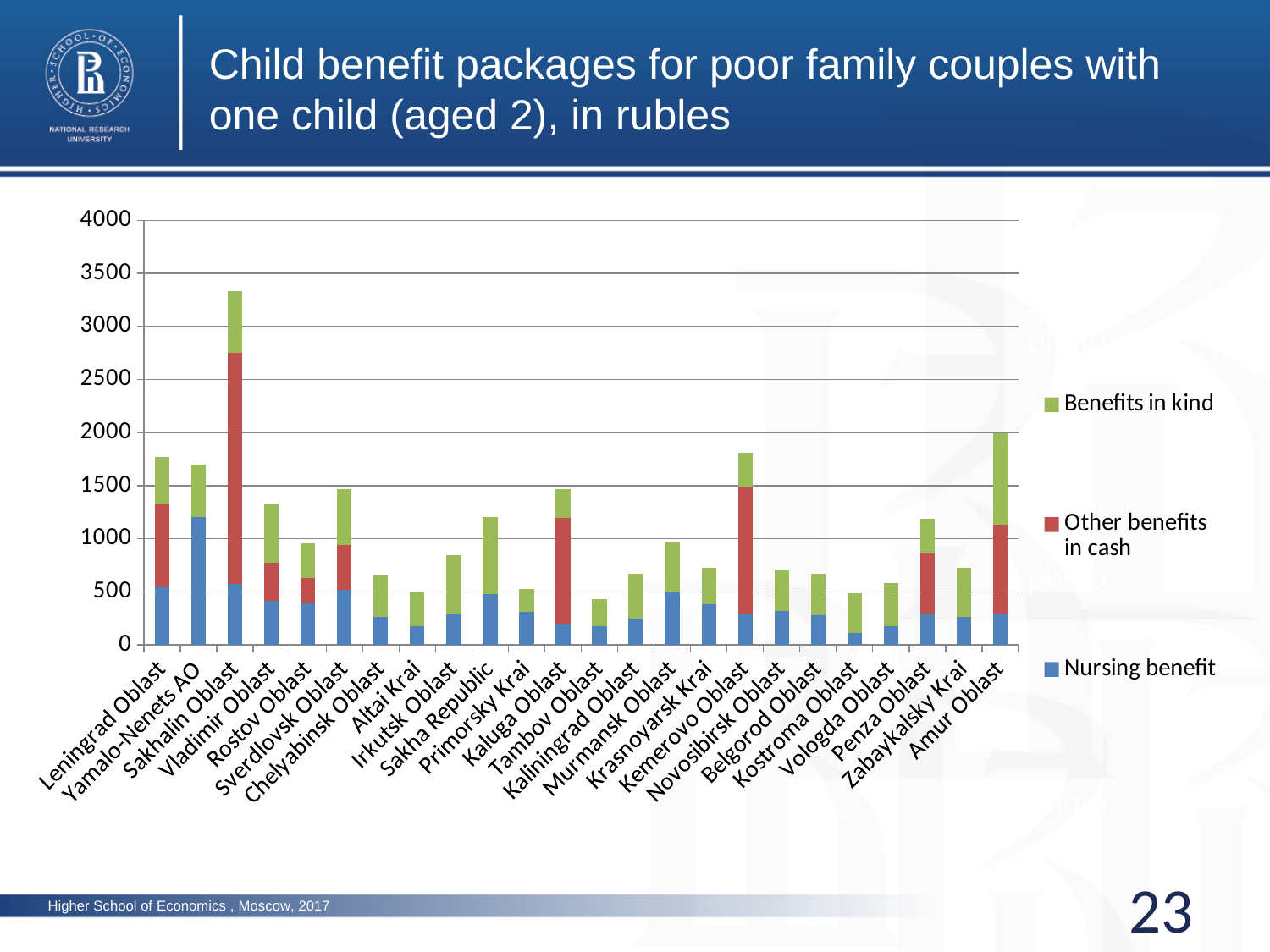

Child benefit packages for poor family couples with one child (aged 2), in rubles

### Chart

| Category | Nursing benefit | Other benefits in cash | Benefits in kind |
|---|---|---|---|
| Leningrad Oblast | 542.0 | 783.0 | 444.75 |
| Yamalo-Nenets AO | 1207.12 | 0.0 | 488.31 |
| Sakhalin Oblast | 574.0 | 2178.0 | 583.57 |
| Vladimir Oblast | 412.0 | 363.0 | 547.01 |
| Rostov Oblast | 389.0 | 238.0 | 333.39 |
| Sverdlovsk Oblast | 521.0 | 424.0 | 523.12 |
| Chelyabinsk Oblast | 260.0 | 0.0 | 394.81 |
| Altai Krai | 178.25 | 0.0 | 327.45 |
| Irkutsk Oblast | 288.0 | 0.0 | 554.14 |
| Sakha Republic | 477.4 | 0.0 | 727.23 |
| Primorsky Krai | 308.87999999999994 | 0.0 | 216.2 |
| Kaluga Oblast | 200.0 | 1000.0 | 270.69 |
| Tambov Oblast | 175.0 | 0.0 | 252.0 |
| Kaliningrad Oblast | 250.0 | 0.0 | 423.5 |
| Murmansk Oblast | 490.66 | 0.0 | 485.85 |
| Krasnoyarsk Krai | 383.0 | 0.0 | 345.4 |
| Kemerovo Oblast | 290.0 | 1200.0 | 320.0 |
| Novosibirsk Oblast | 318.88 | 0.0 | 383.06 |
| Belgorod Oblast | 280.0 | 0.0 | 386.72 |
| Kostroma Oblast | 115.02 | 0.0 | 371.14 |
| Vologda Oblast | 172.5 | 0.0 | 408.1 |
| Penza Oblast | 290.0 | 580.0 | 317.28 |
| Zabaykalsky Krai | 267.19 | 0.0 | 458.74 |
| Amur Oblast | 298.69 | 830.0 | 869.18 |
photo
photo
photo
23
Higher School of Economics , Moscow, 2017